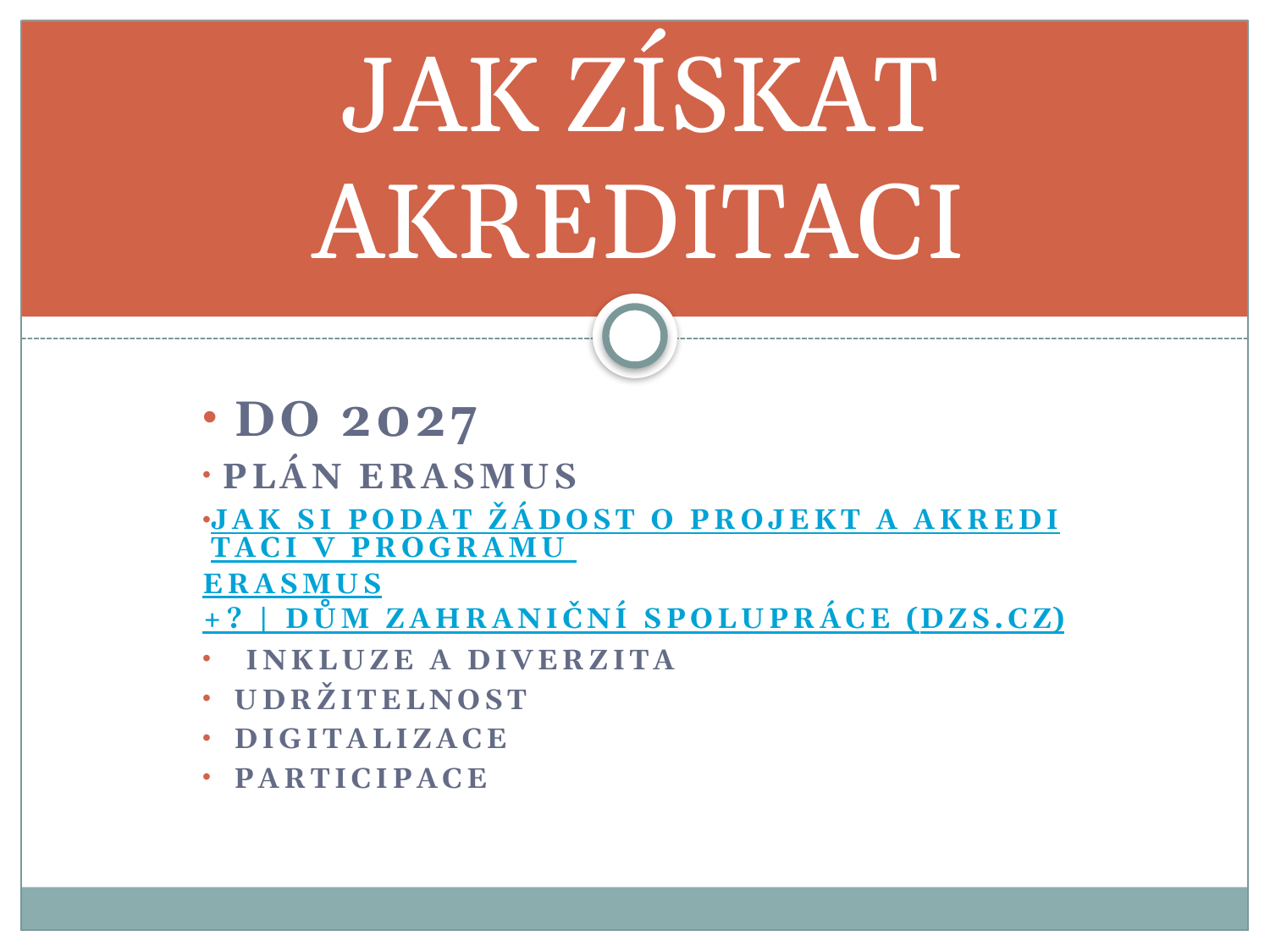

# JAK ZÍSKAT AKREDITACI
 DO 2027
 PLÁN ERASMUS
Jak si podat žádost o projekt a akreditaci v programu Erasmus+? | Dům zahraniční spolupráce (dzs.cz)
   INKLUZE A DIVERZITA
  UDRŽITELNOST
  DIGITALIZACE
  PARTICIPACE